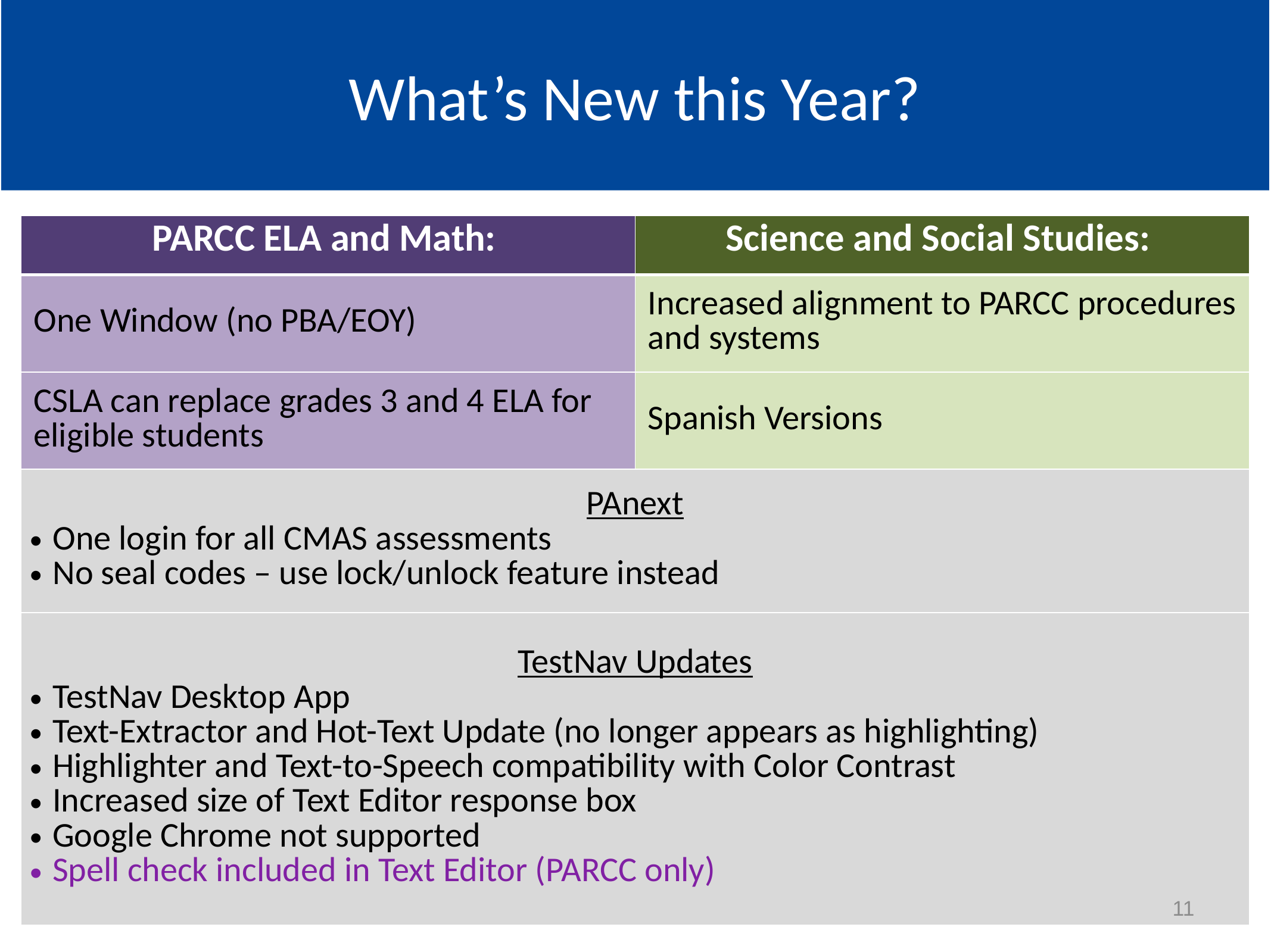

What’s New this Year?
| PARCC ELA and Math: | Science and Social Studies: |
| --- | --- |
| One Window (no PBA/EOY) | Increased alignment to PARCC procedures and systems |
| CSLA can replace grades 3 and 4 ELA for eligible students | Spanish Versions |
| PAnext One login for all CMAS assessments No seal codes – use lock/unlock feature instead |  |
| TestNav Updates TestNav Desktop App Text-Extractor and Hot-Text Update (no longer appears as highlighting) Highlighter and Text-to-Speech compatibility with Color Contrast Increased size of Text Editor response box Google Chrome not supported Spell check included in Text Editor (PARCC only) |  |
#
11